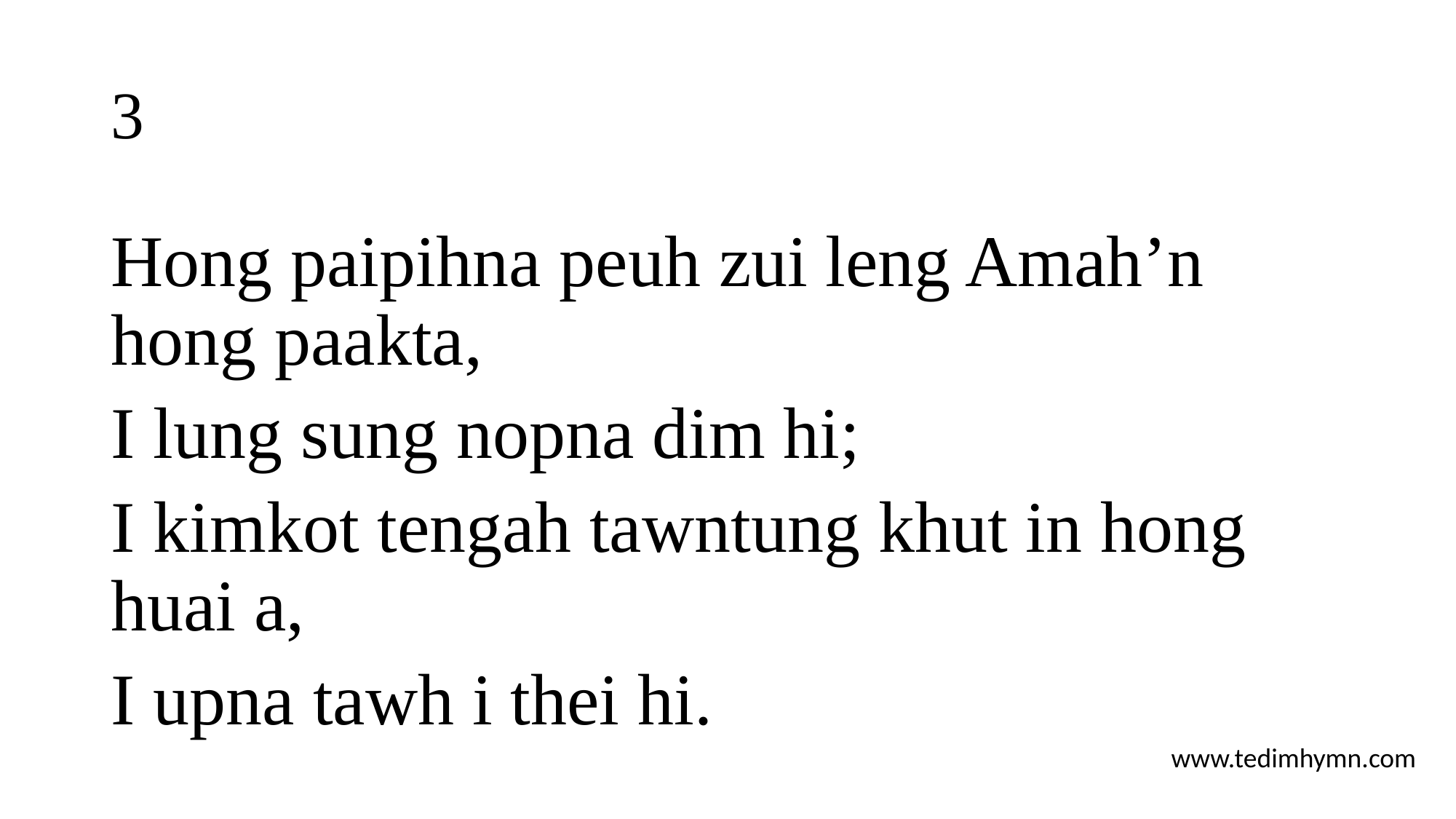

# 3
Hong paipihna peuh zui leng Amah’n hong paakta,
I lung sung nopna dim hi;
I kimkot tengah tawntung khut in hong huai a,
I upna tawh i thei hi.

www.tedimhymn.com